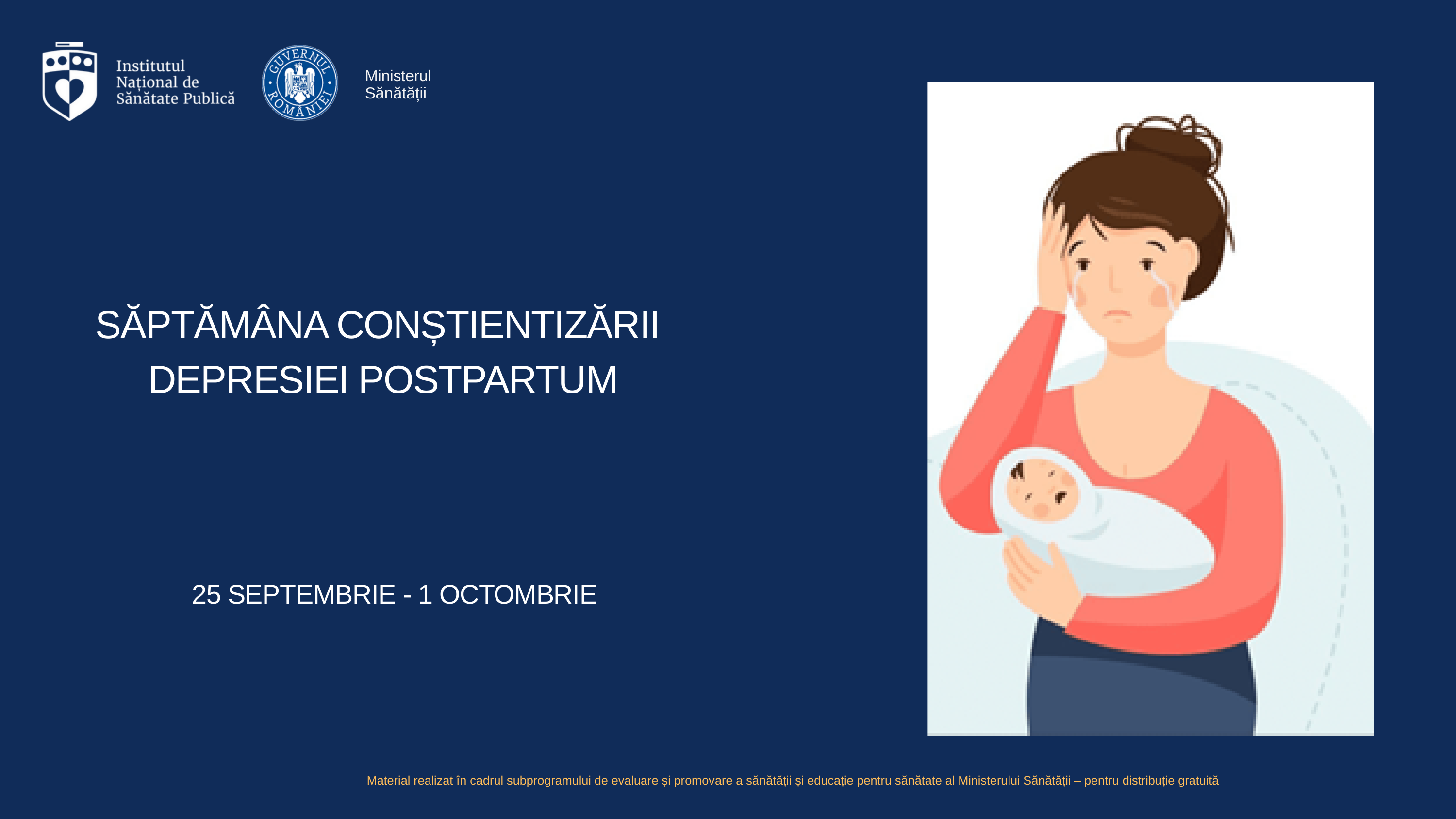

Ministerul
Sănătății

SĂPTĂMÂNA CONȘTIENTIZĂRII
 DEPRESIEI POSTPARTUM

25 SEPTEMBRIE - 1 OCTOMBRIE
                                       Material realizat în cadrul subprogramului de evaluare și promovare a sănătății și educație pentru sănătate al Ministerului Sănătății – pentru distribuție gratuită